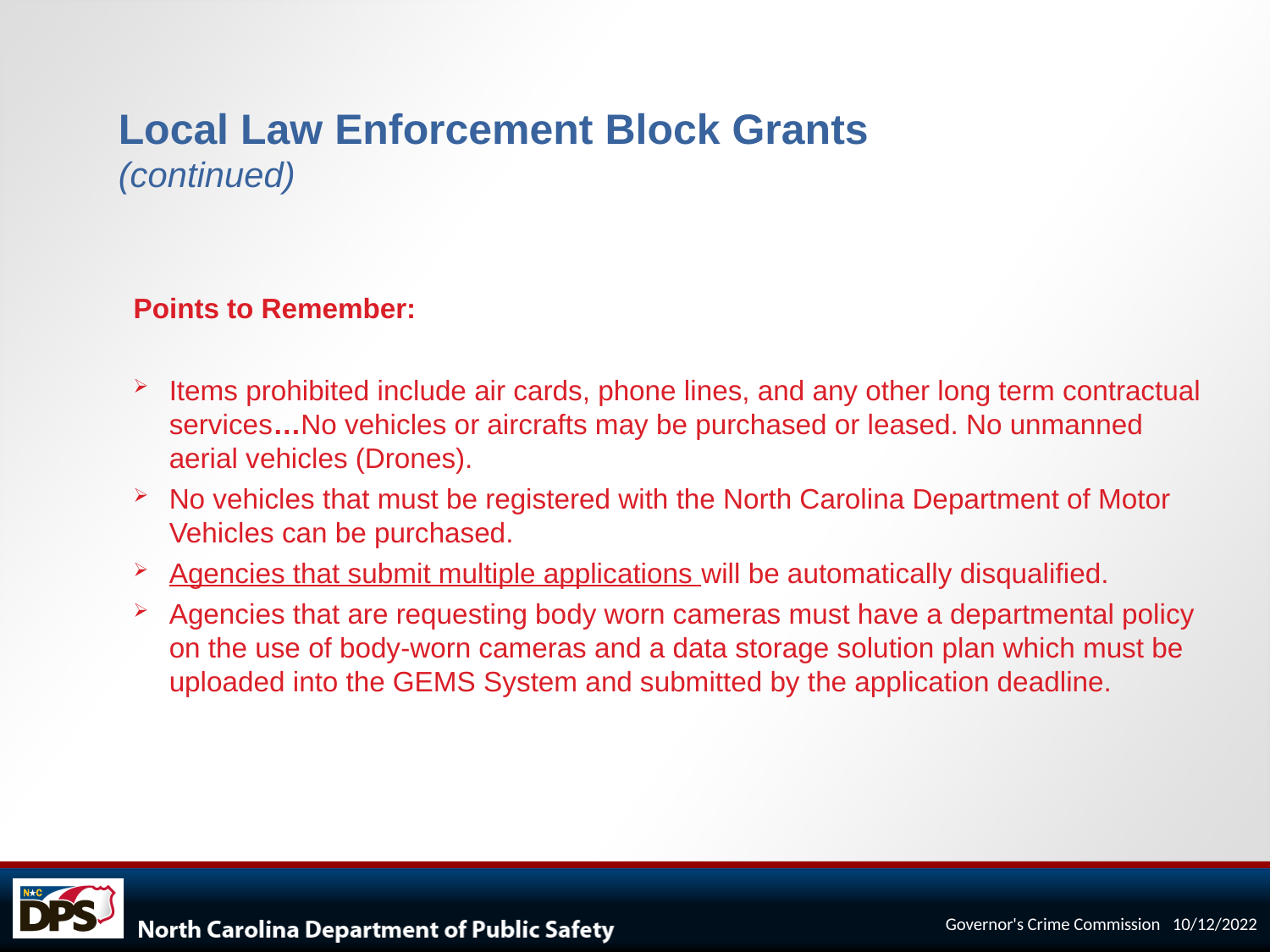

Local Law Enforcement Block Grants
(continued)

Points to Remember:

Items prohibited include air cards, phone lines, and any other long term contractual services…No vehicles or aircrafts may be purchased or leased. No unmanned aerial vehicles (Drones).
No vehicles that must be registered with the North Carolina Department of Motor Vehicles can be purchased.
Agencies that submit multiple applications will be automatically disqualified.
Agencies that are requesting body worn cameras must have a departmental policy on the use of body-worn cameras and a data storage solution plan which must be uploaded into the GEMS System and submitted by the application deadline.

Governor's Crime Commission   10/12/2022